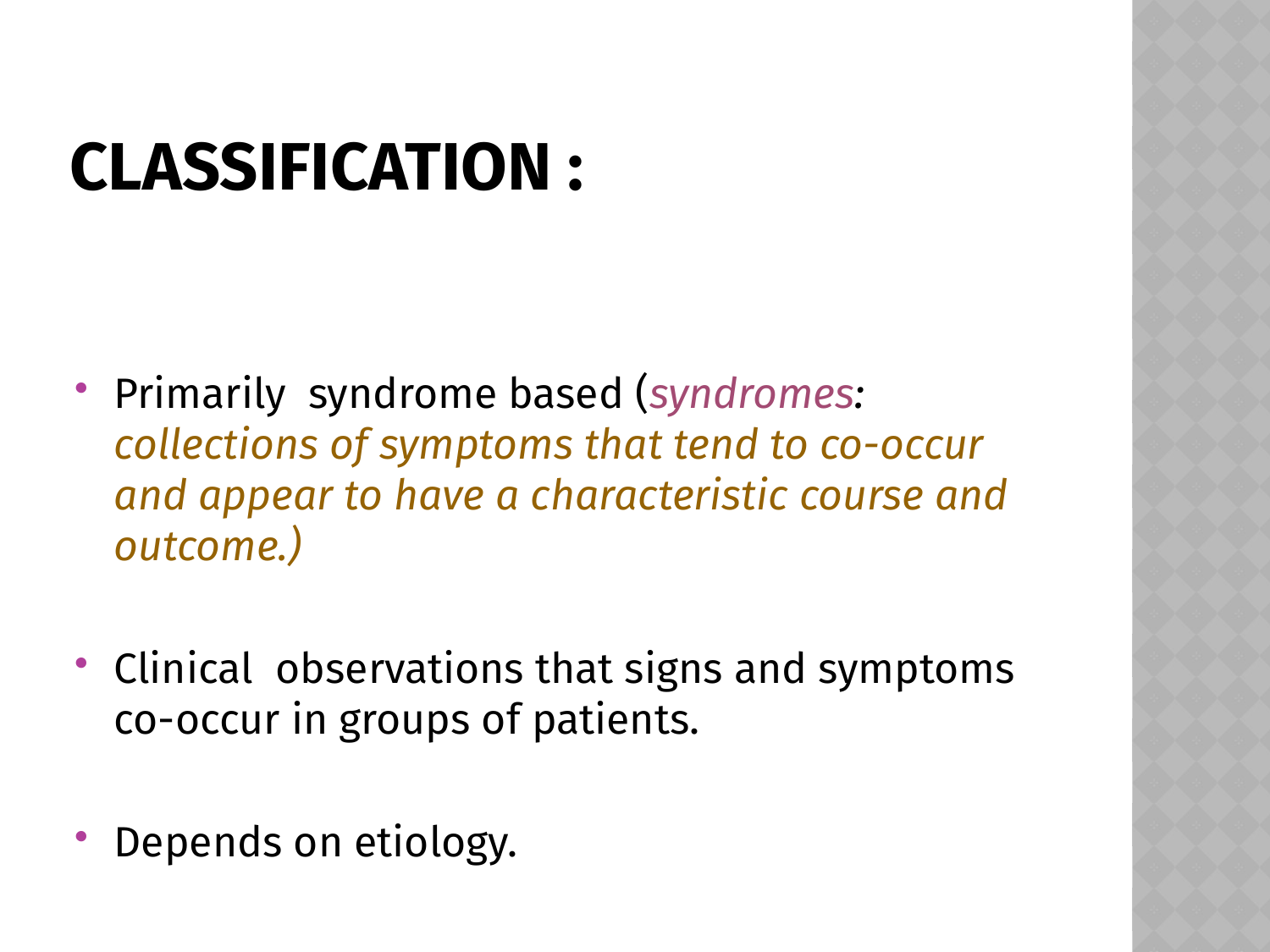

# Classification :
Primarily  syndrome based (syndromes: collections of symptoms that tend to co-occur and appear to have a characteristic course and outcome.)

Clinical  observations that signs and symptoms co-occur in groups of patients.

Depends on etiology.